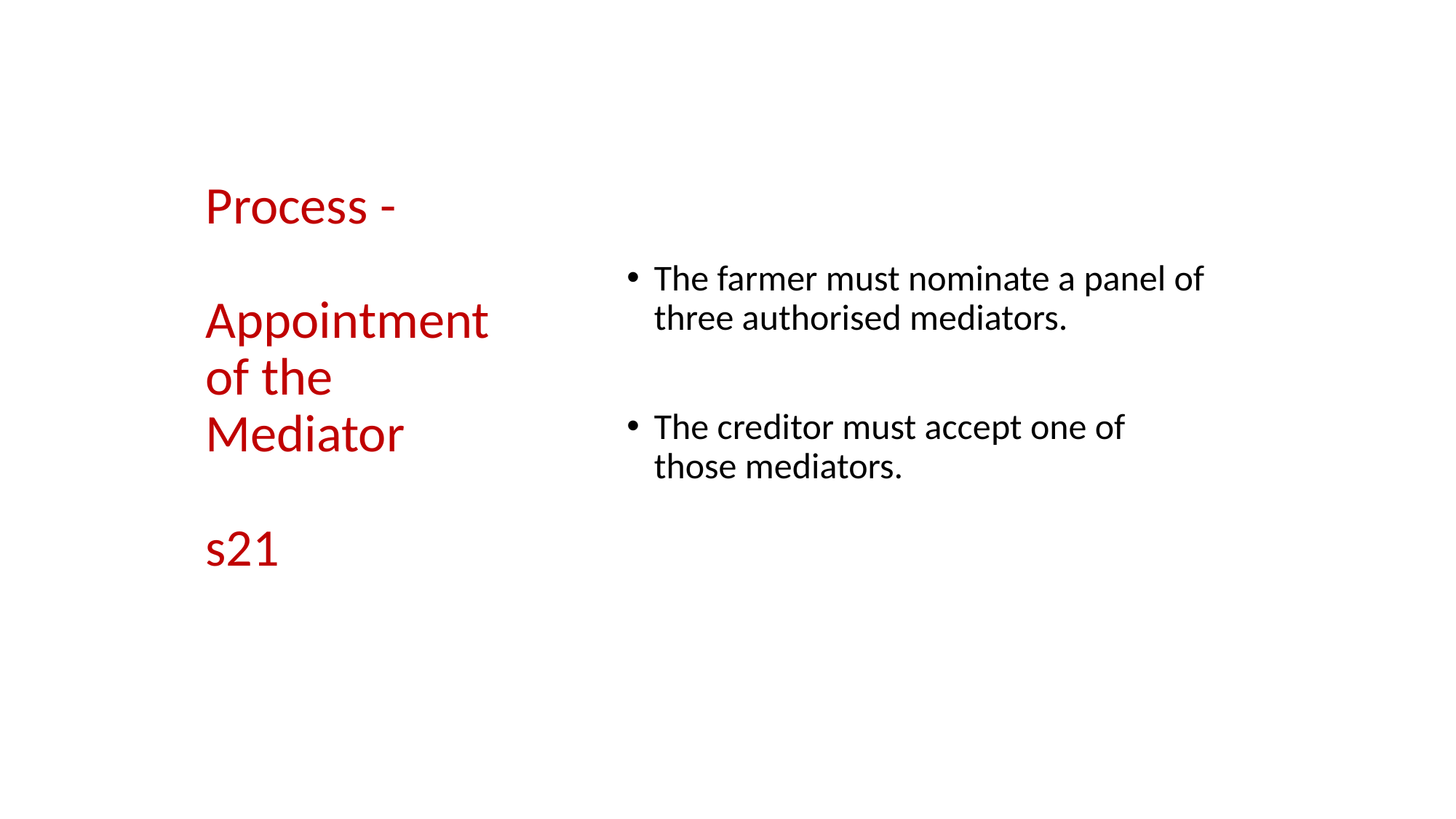

# Process - Appointment of the Mediator s21
The farmer must nominate a panel of three authorised mediators.

The creditor must accept one of those mediators.